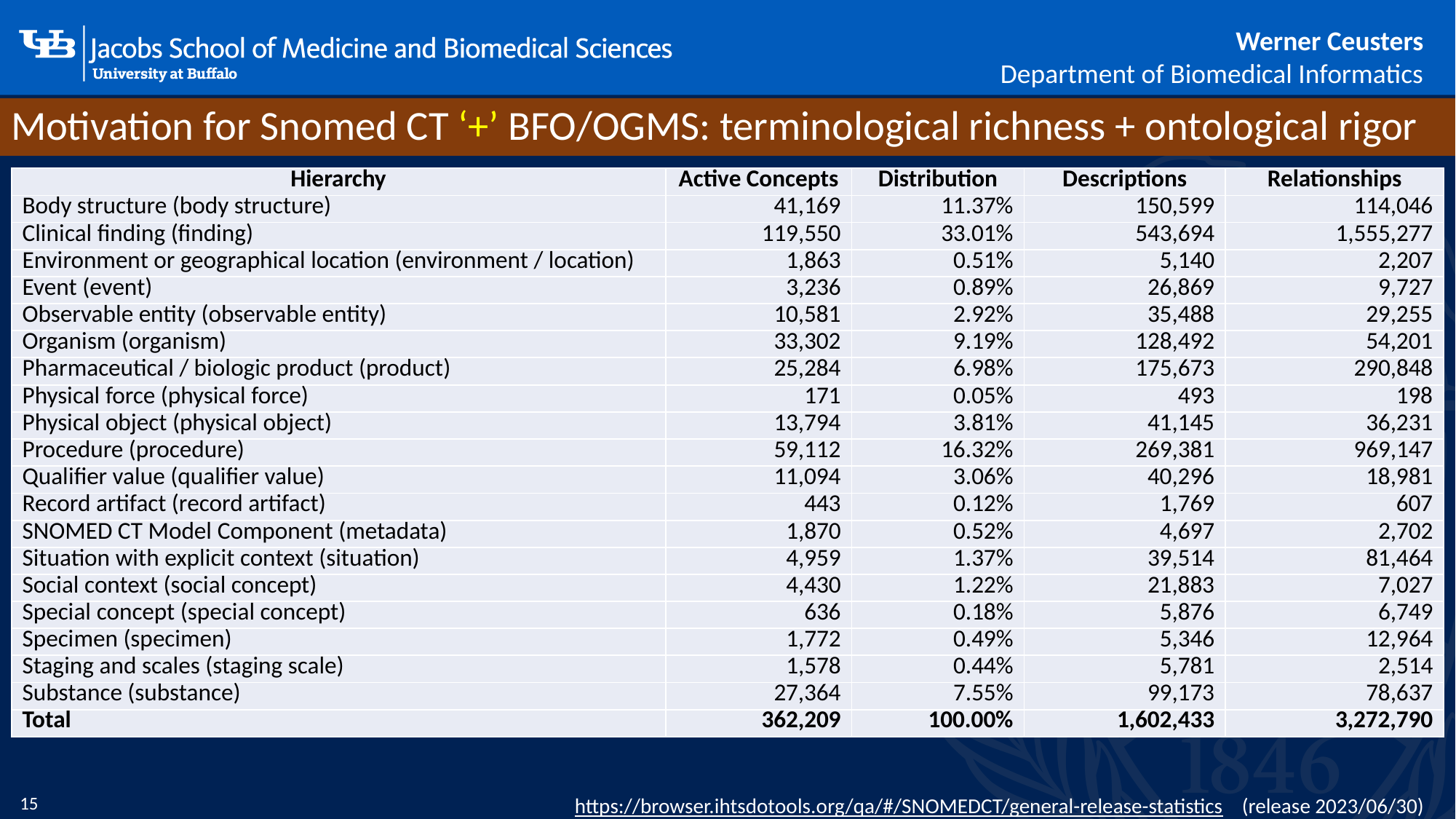

# Motivation for Snomed CT ‘+’ BFO/OGMS: terminological richness + ontological rigor
| Hierarchy | Active Concepts | Distribution | Descriptions | Relationships |
| --- | --- | --- | --- | --- |
| Body structure (body structure) | 41,169 | 11.37% | 150,599 | 114,046 |
| Clinical finding (finding) | 119,550 | 33.01% | 543,694 | 1,555,277 |
| Environment or geographical location (environment / location) | 1,863 | 0.51% | 5,140 | 2,207 |
| Event (event) | 3,236 | 0.89% | 26,869 | 9,727 |
| Observable entity (observable entity) | 10,581 | 2.92% | 35,488 | 29,255 |
| Organism (organism) | 33,302 | 9.19% | 128,492 | 54,201 |
| Pharmaceutical / biologic product (product) | 25,284 | 6.98% | 175,673 | 290,848 |
| Physical force (physical force) | 171 | 0.05% | 493 | 198 |
| Physical object (physical object) | 13,794 | 3.81% | 41,145 | 36,231 |
| Procedure (procedure) | 59,112 | 16.32% | 269,381 | 969,147 |
| Qualifier value (qualifier value) | 11,094 | 3.06% | 40,296 | 18,981 |
| Record artifact (record artifact) | 443 | 0.12% | 1,769 | 607 |
| SNOMED CT Model Component (metadata) | 1,870 | 0.52% | 4,697 | 2,702 |
| Situation with explicit context (situation) | 4,959 | 1.37% | 39,514 | 81,464 |
| Social context (social concept) | 4,430 | 1.22% | 21,883 | 7,027 |
| Special concept (special concept) | 636 | 0.18% | 5,876 | 6,749 |
| Specimen (specimen) | 1,772 | 0.49% | 5,346 | 12,964 |
| Staging and scales (staging scale) | 1,578 | 0.44% | 5,781 | 2,514 |
| Substance (substance) | 27,364 | 7.55% | 99,173 | 78,637 |
| Total | 362,209 | 100.00% | 1,602,433 | 3,272,790 |
15
https://browser.ihtsdotools.org/qa/#/SNOMEDCT/general-release-statistics    (release 2023/06/30)